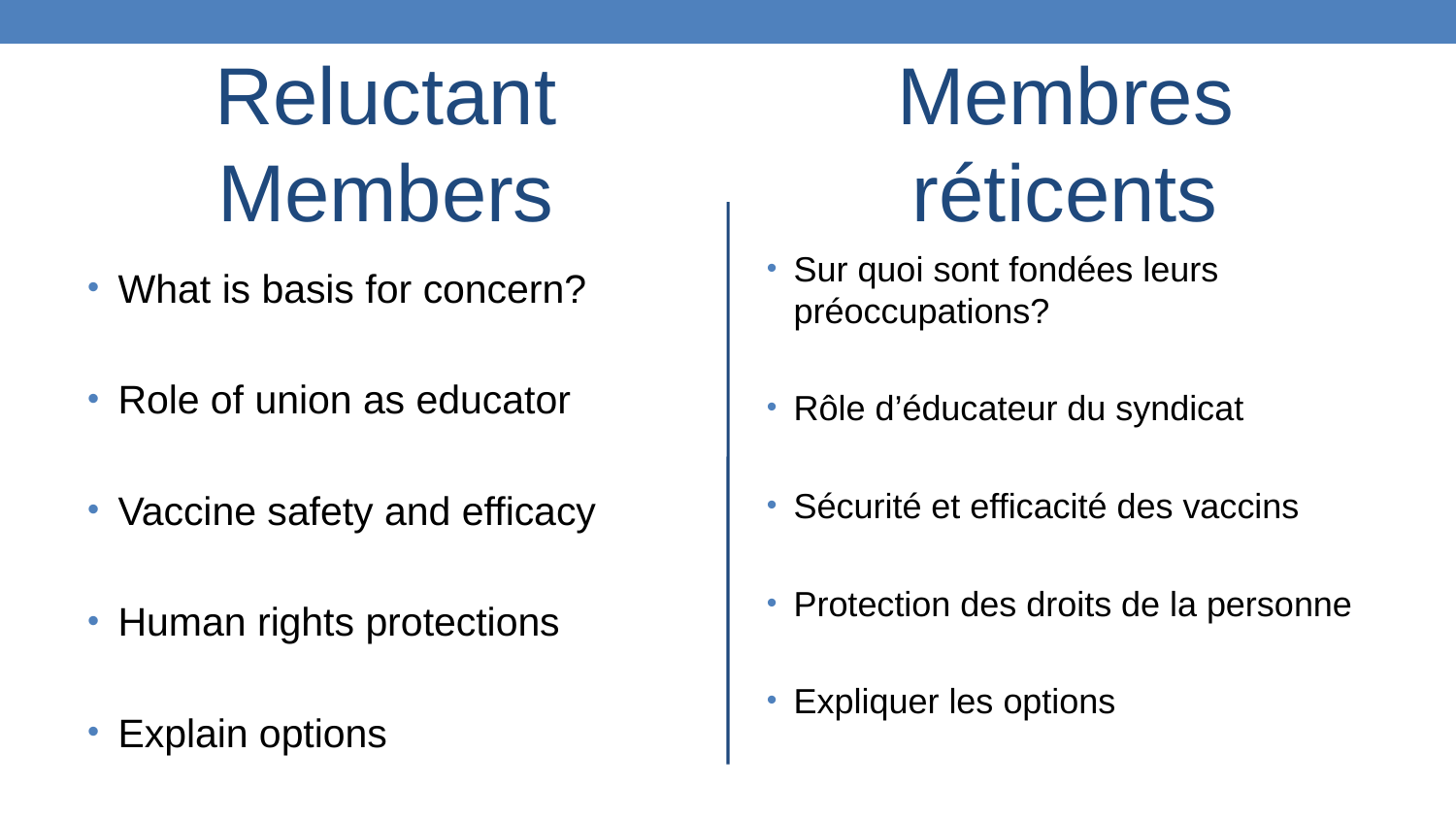

Membres réticents
Reluctant Members

What is basis for concern?

Role of union as educator

Vaccine safety and efficacy

Human rights protections

Explain options

Sur quoi sont fondées leurs préoccupations?

Rôle d’éducateur du syndicat

Sécurité et efficacité des vaccins

Protection des droits de la personne

Expliquer les options